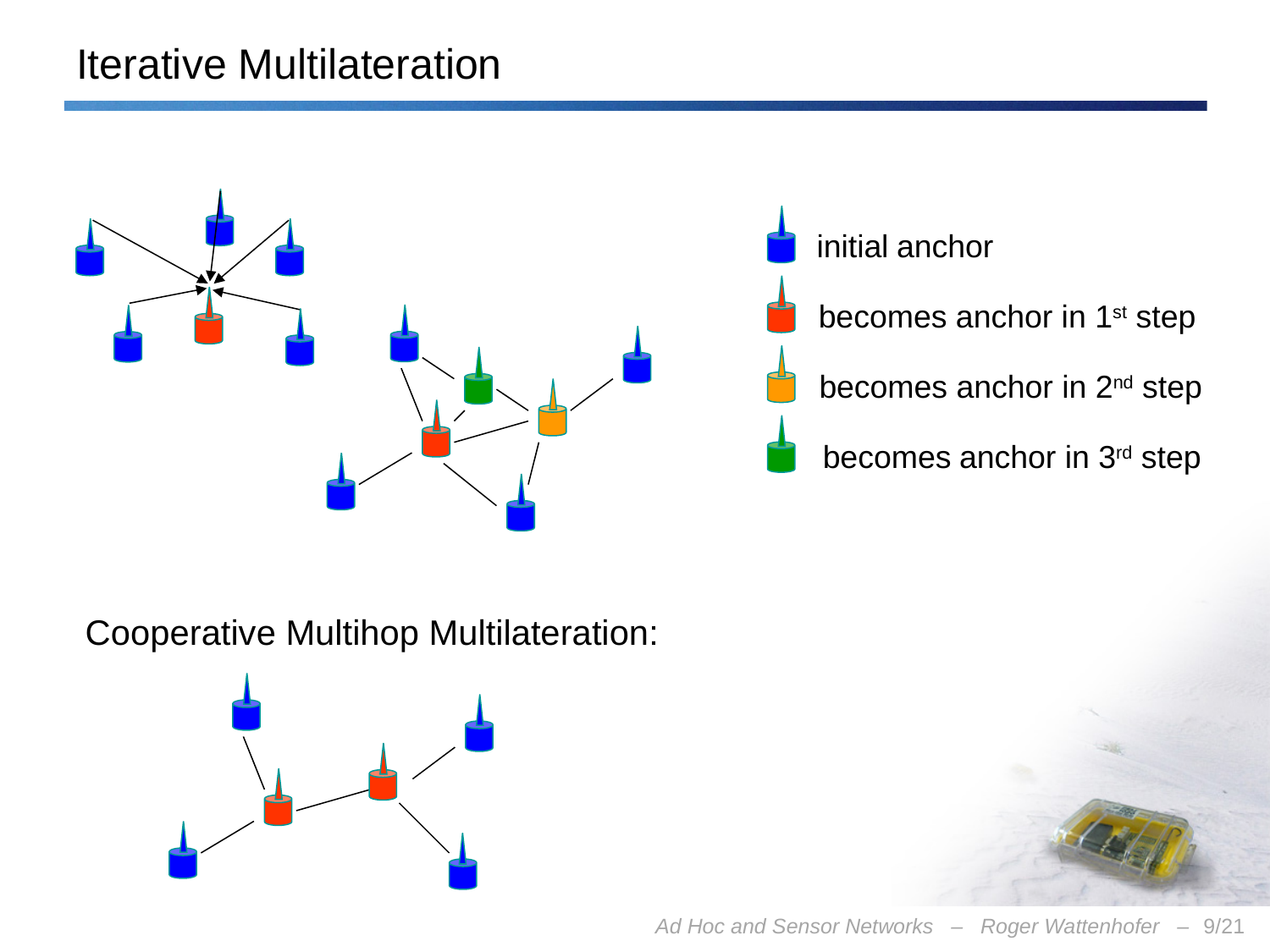

# Iterative Multilateration

initial anchor

becomes anchor in 1st step

becomes anchor in 2nd step

becomes anchor in 3rd step
Cooperative Multihop Multilateration: